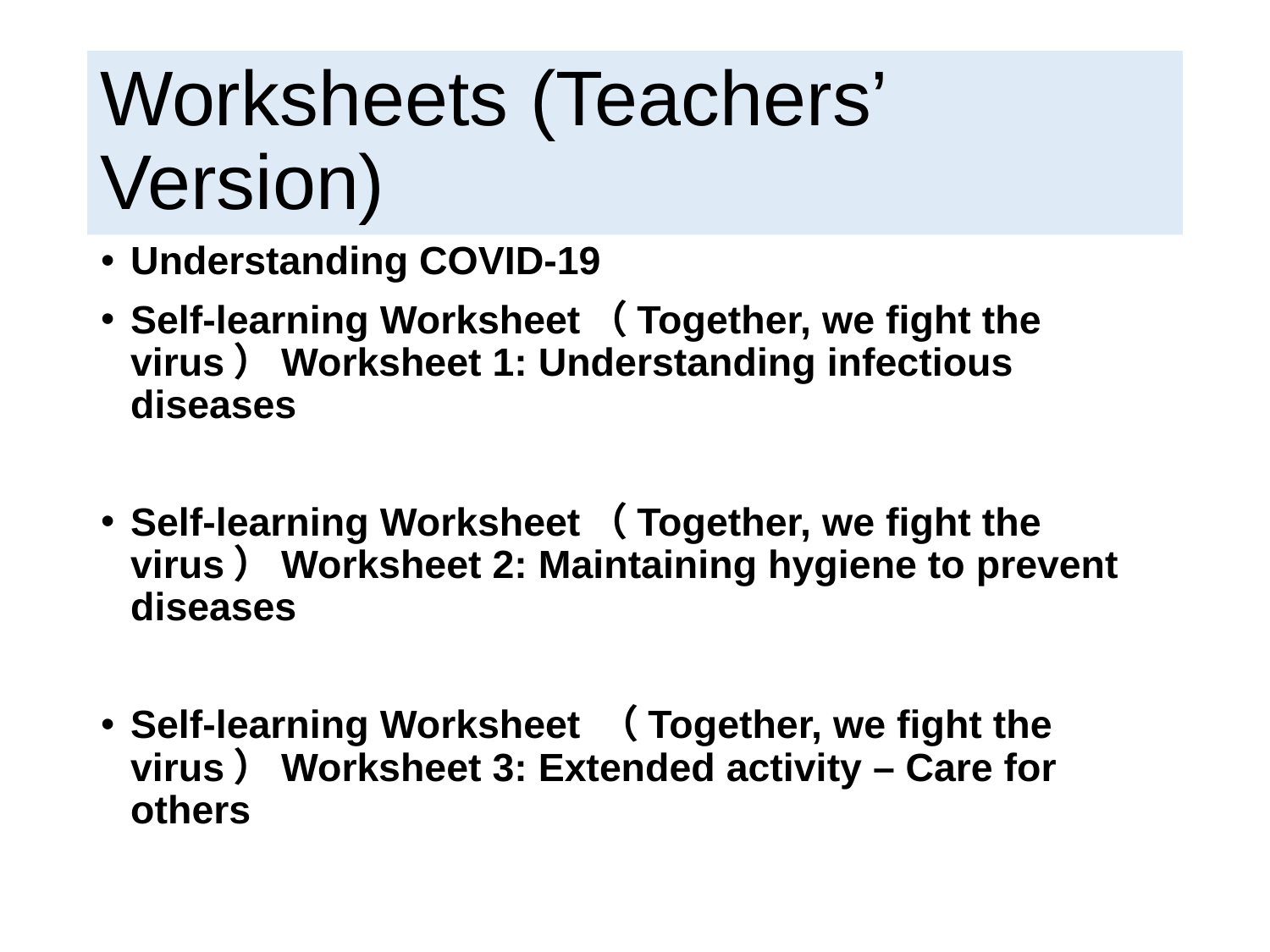

# Worksheets (Teachers’ Version)
Understanding COVID-19
Self-learning Worksheet（Together, we fight the virus）Worksheet 1: Understanding infectious diseases

Self-learning Worksheet（Together, we fight the virus）Worksheet 2: Maintaining hygiene to prevent diseases

Self-learning Worksheet （Together, we fight the virus）Worksheet 3: Extended activity – Care for others